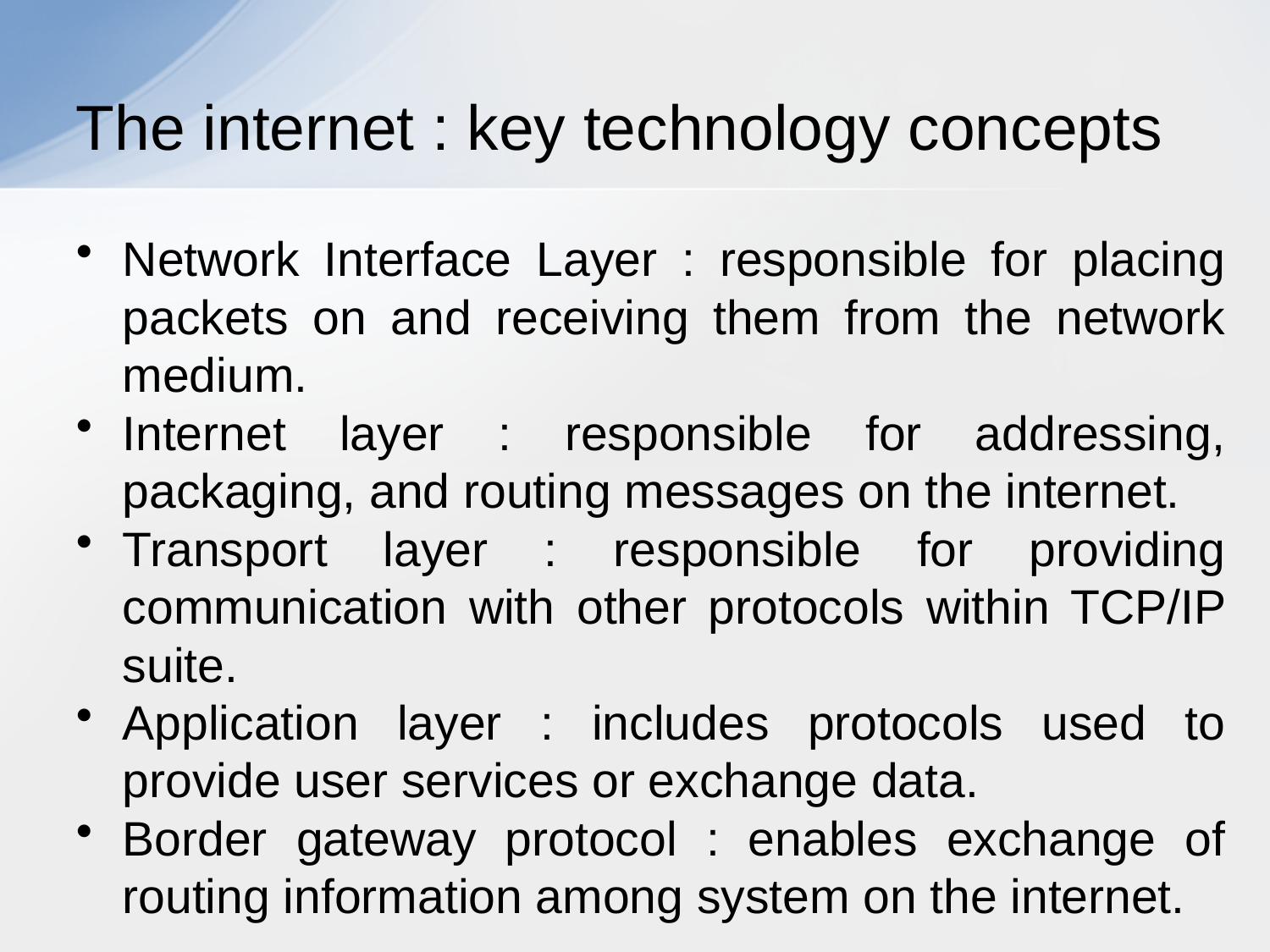

# The internet : key technology concepts
Network Interface Layer : responsible for placing packets on and receiving them from the network medium.
Internet layer : responsible for addressing, packaging, and routing messages on the internet.
Transport layer : responsible for providing communication with other protocols within TCP/IP suite.
Application layer : includes protocols used to provide user services or exchange data.
Border gateway protocol : enables exchange of routing information among system on the internet.